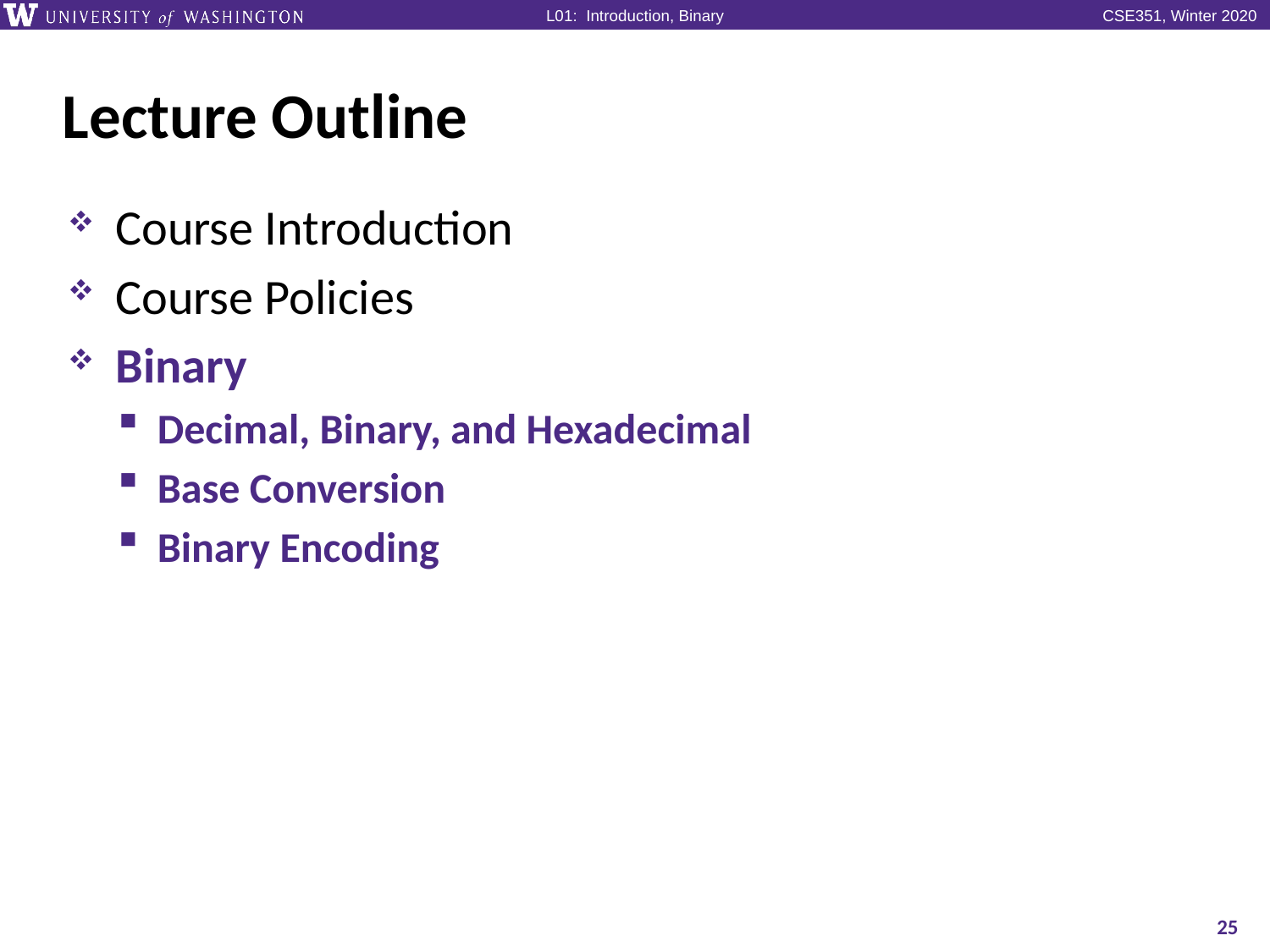

# Lecture Outline
Course Introduction
Course Policies
Binary
Decimal, Binary, and Hexadecimal
Base Conversion
Binary Encoding

25